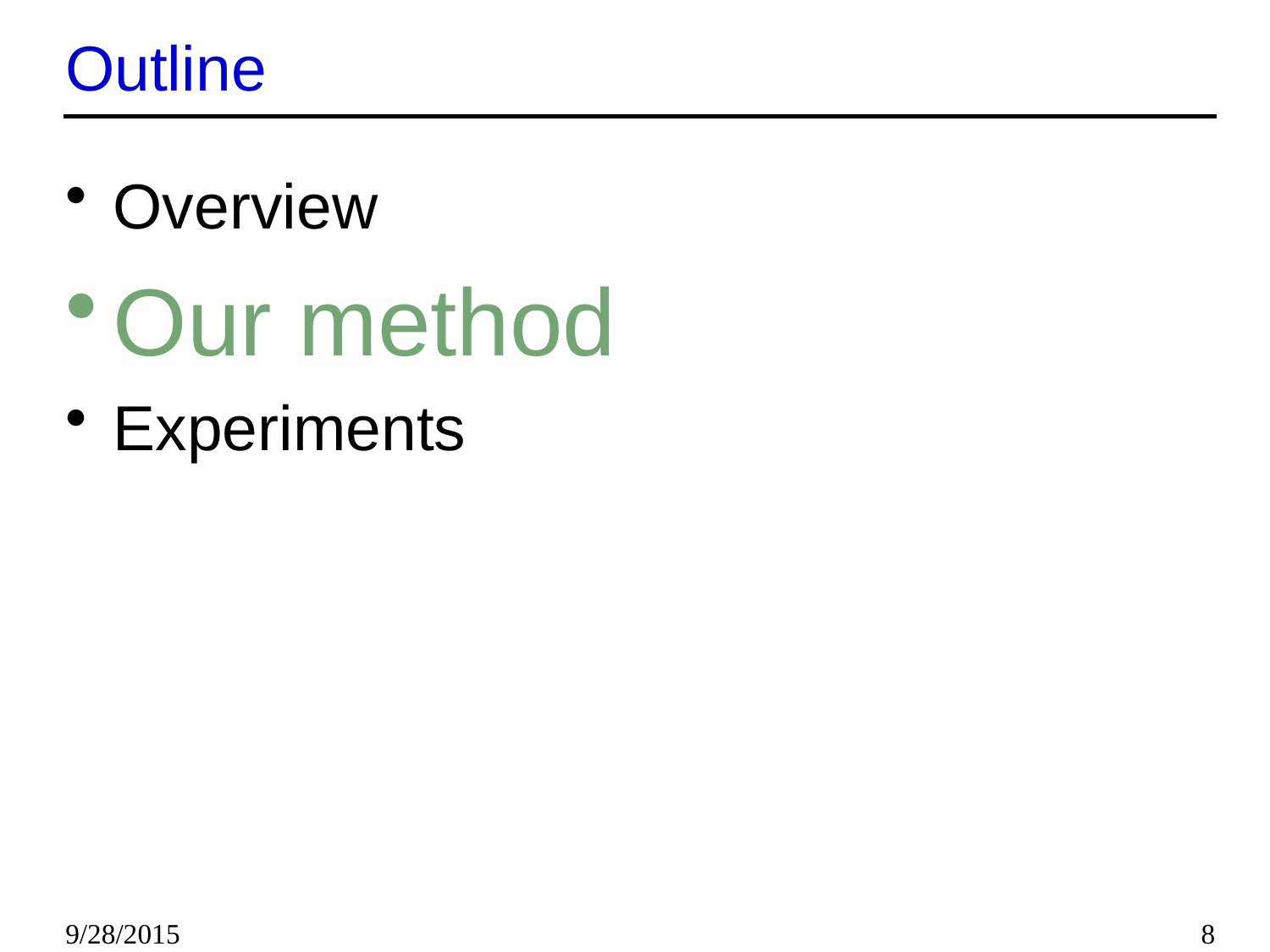

# Outline
Overview
Our method
Experiments
9/28/2015

8